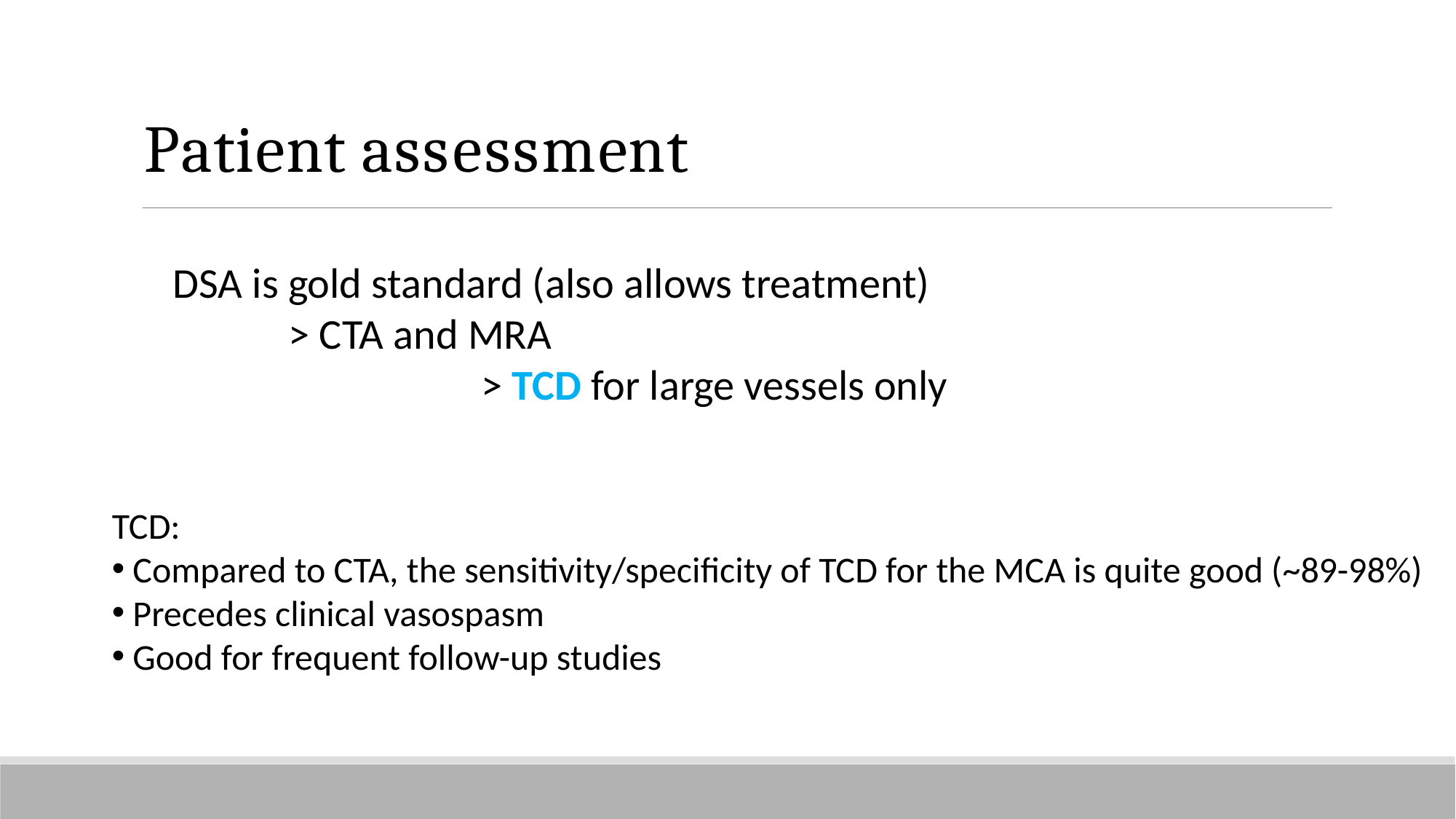

Patient assessment
DSA is gold standard (also allows treatment)
            > CTA and MRA
                                > TCD for large vessels only

TCD:
 Compared to CTA, the sensitivity/specificity of TCD for the MCA is quite good (~89-98%)
 Precedes clinical vasospasm
 Good for frequent follow-up studies